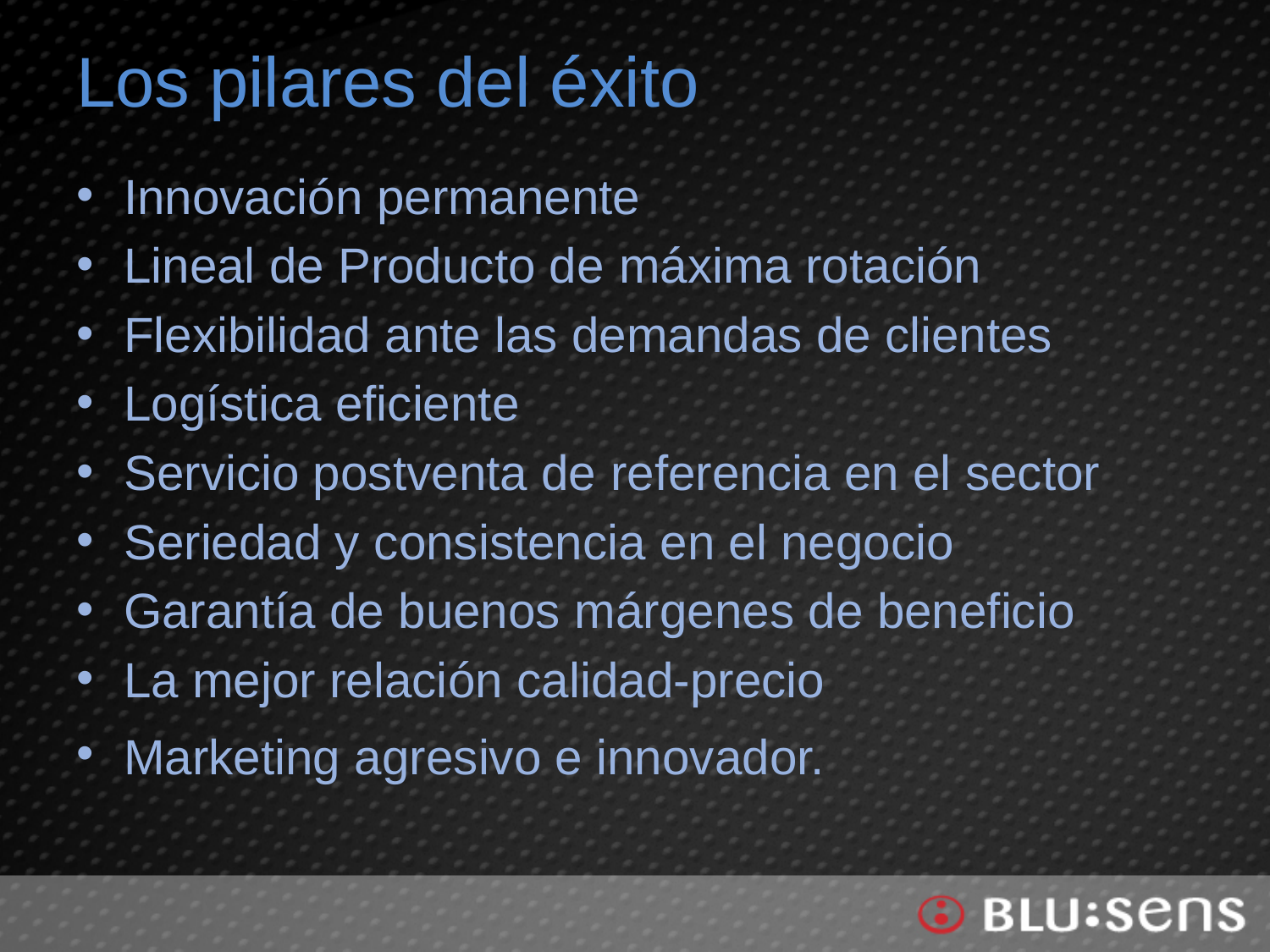

# Los pilares del éxito
Innovación permanente
Lineal de Producto de máxima rotación
Flexibilidad ante las demandas de clientes
Logística eficiente
Servicio postventa de referencia en el sector
Seriedad y consistencia en el negocio
Garantía de buenos márgenes de beneficio
La mejor relación calidad-precio
Marketing agresivo e innovador.